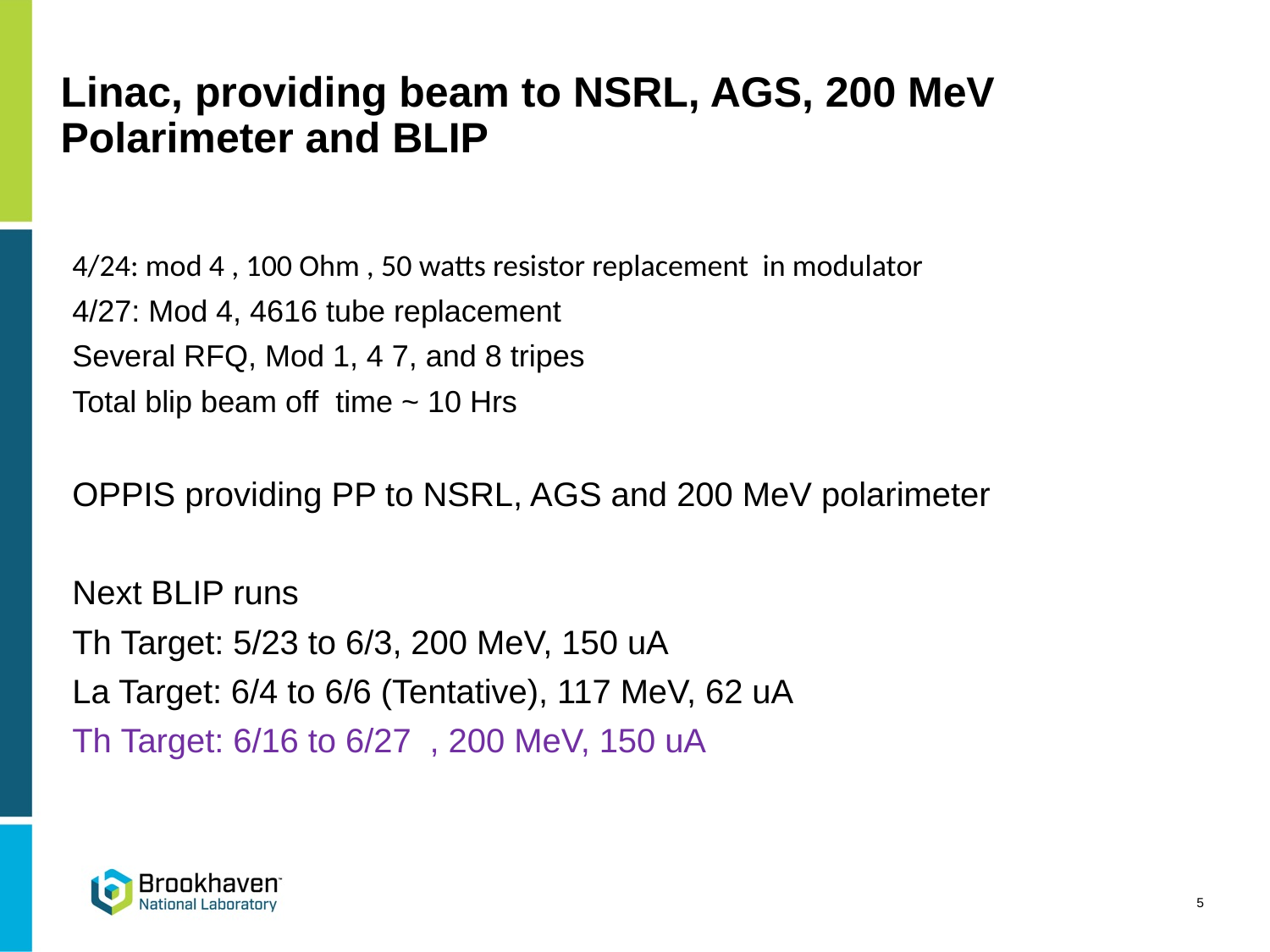

# Linac, providing beam to NSRL, AGS, 200 MeV Polarimeter and BLIP

4/24: mod 4 , 100 Ohm , 50 watts resistor replacement  in modulator
4/27: Mod 4, 4616 tube replacement
Several RFQ, Mod 1, 4 7, and 8 tripes
Total blip beam off  time ~ 10 Hrs

OPPIS providing PP to NSRL, AGS and 200 MeV polarimeter

Next BLIP runs
Th Target: 5/23 to 6/3, 200 MeV, 150 uA
La Target: 6/4 to 6/6 (Tentative), 117 MeV, 62 uA
Th Target: 6/16 to 6/27  , 200 MeV, 150 uA
5